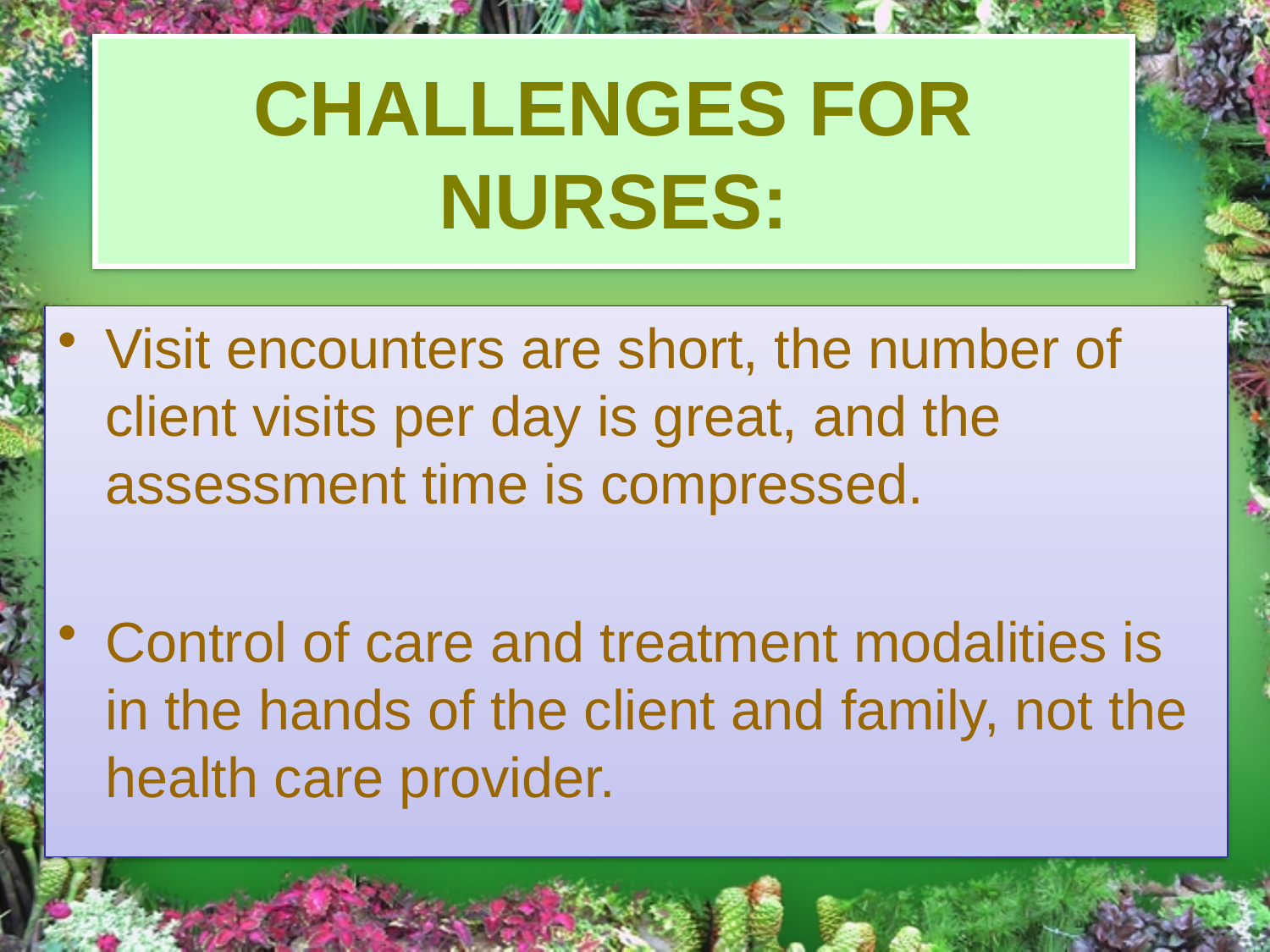

# CHALLENGES FOR NURSES:
Visit encounters are short, the number of client visits per day is great, and the assessment time is compressed.

Control of care and treatment modalities is in the hands of the client and family, not the health care provider.